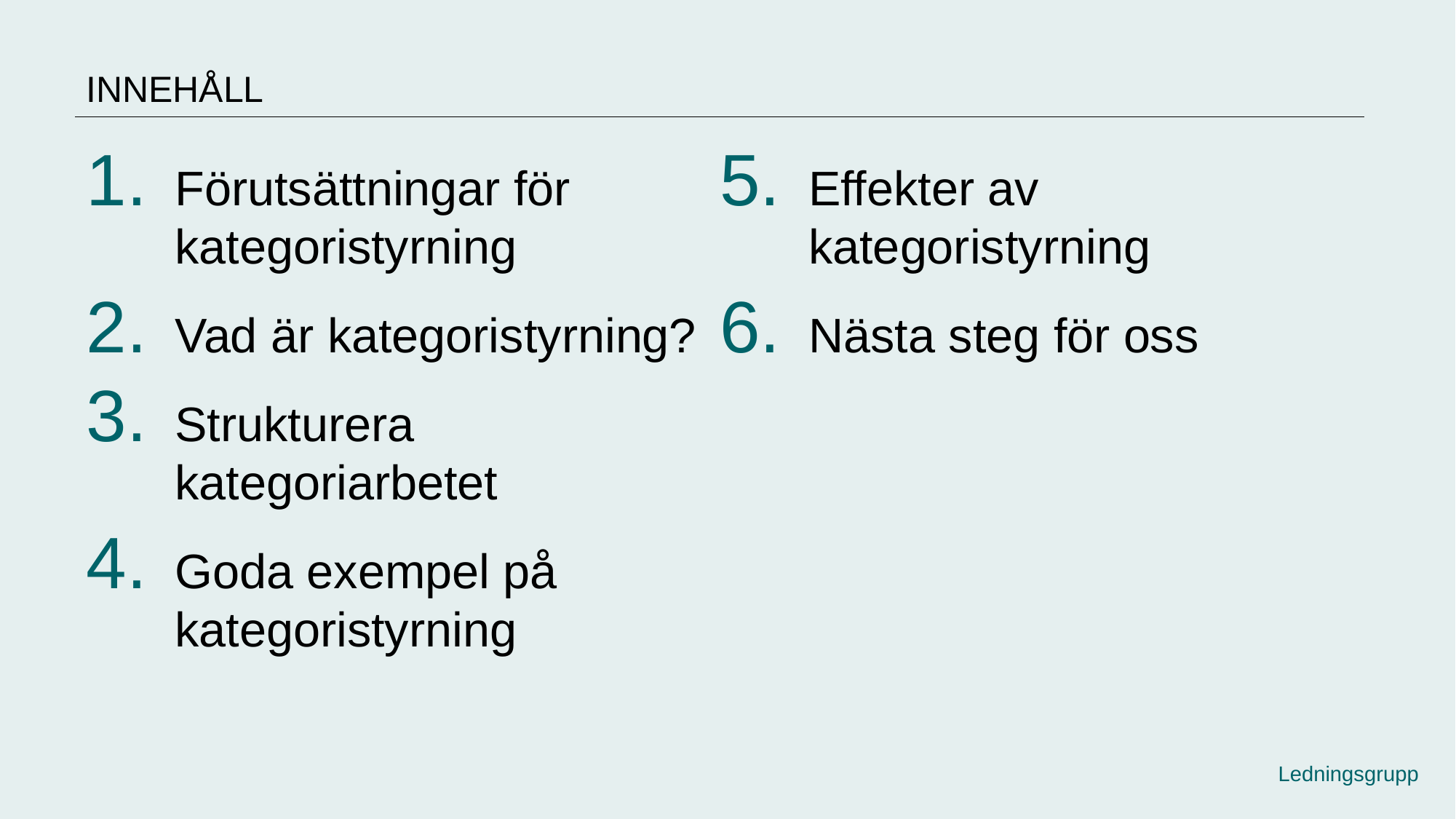

# INNEHÅLL
Förutsättningar för kategoristyrning
Vad är kategoristyrning?
Strukturera kategoriarbetet
Goda exempel på kategoristyrning
Effekter av kategoristyrning
Nästa steg för oss
Ledningsgrupp